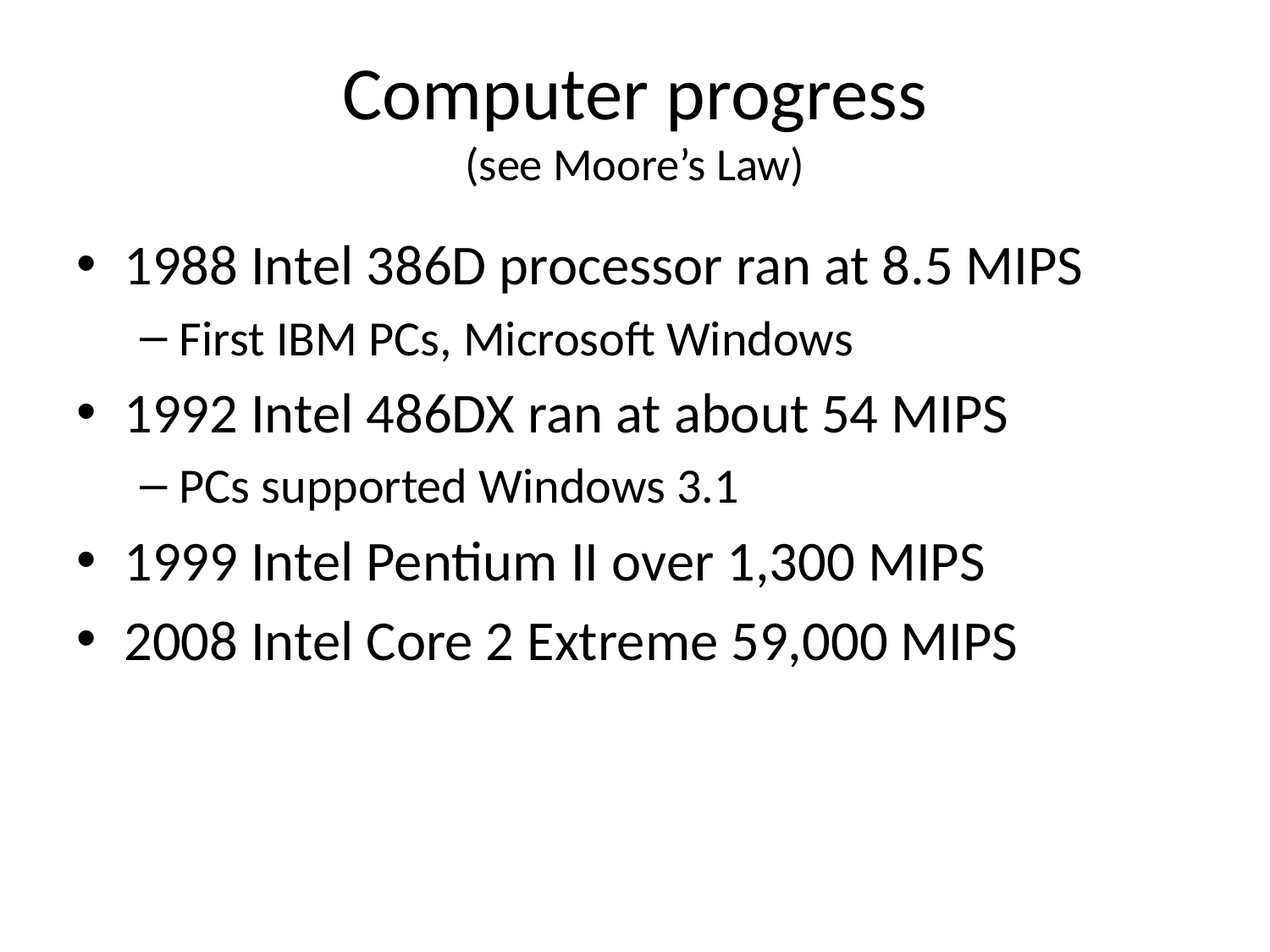

# Computer progress (see Moore’s Law)
1988 Intel 386D processor ran at 8.5 MIPS
First IBM PCs, Microsoft Windows
1992 Intel 486DX ran at about 54 MIPS
PCs supported Windows 3.1
1999 Intel Pentium II over 1,300 MIPS
2008 Intel Core 2 Extreme 59,000 MIPS